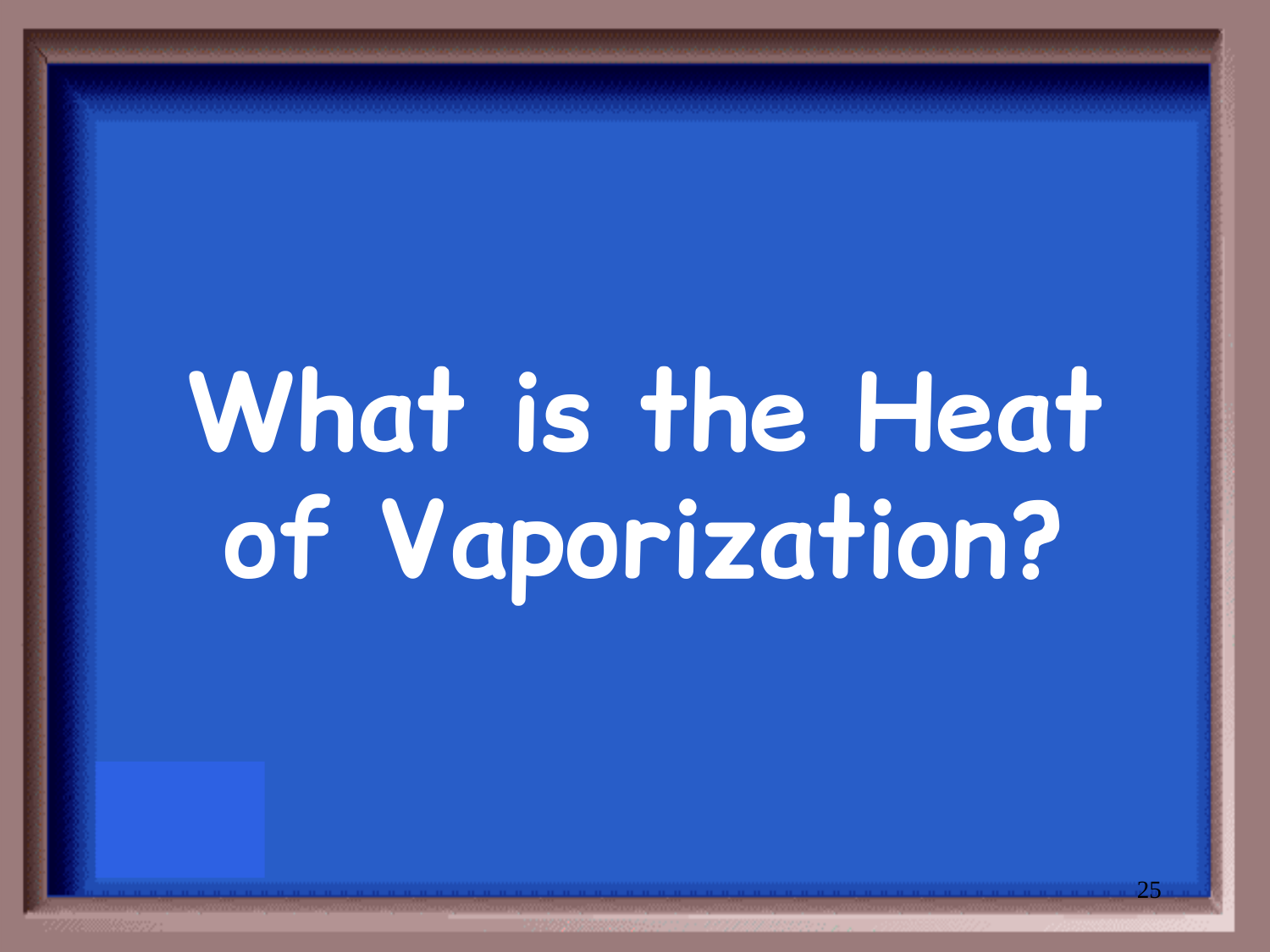

# What is the Heat of Vaporization?

25